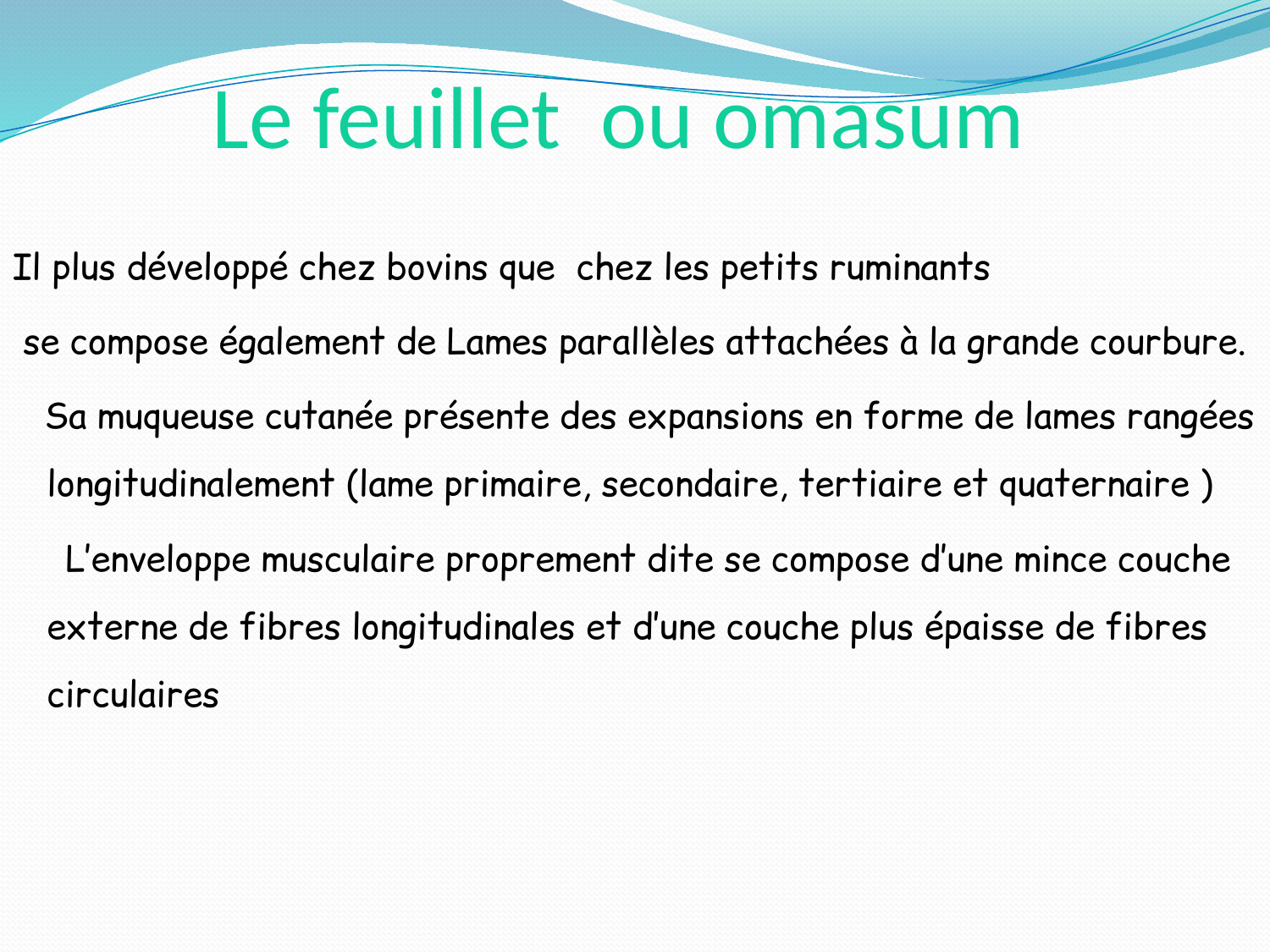

# Le feuillet  ou omasum
Il plus développé chez bovins que  chez les petits ruminants
 se compose également de Lames parallèles attachées à la grande courbure.
   Sa muqueuse cutanée présente des expansions en forme de lames rangées longitudinalement (lame primaire, secondaire, tertiaire et quaternaire )
     L’enveloppe musculaire proprement dite se compose d’une mince couche externe de fibres longitudinales et d’une couche plus épaisse de fibres circulaires